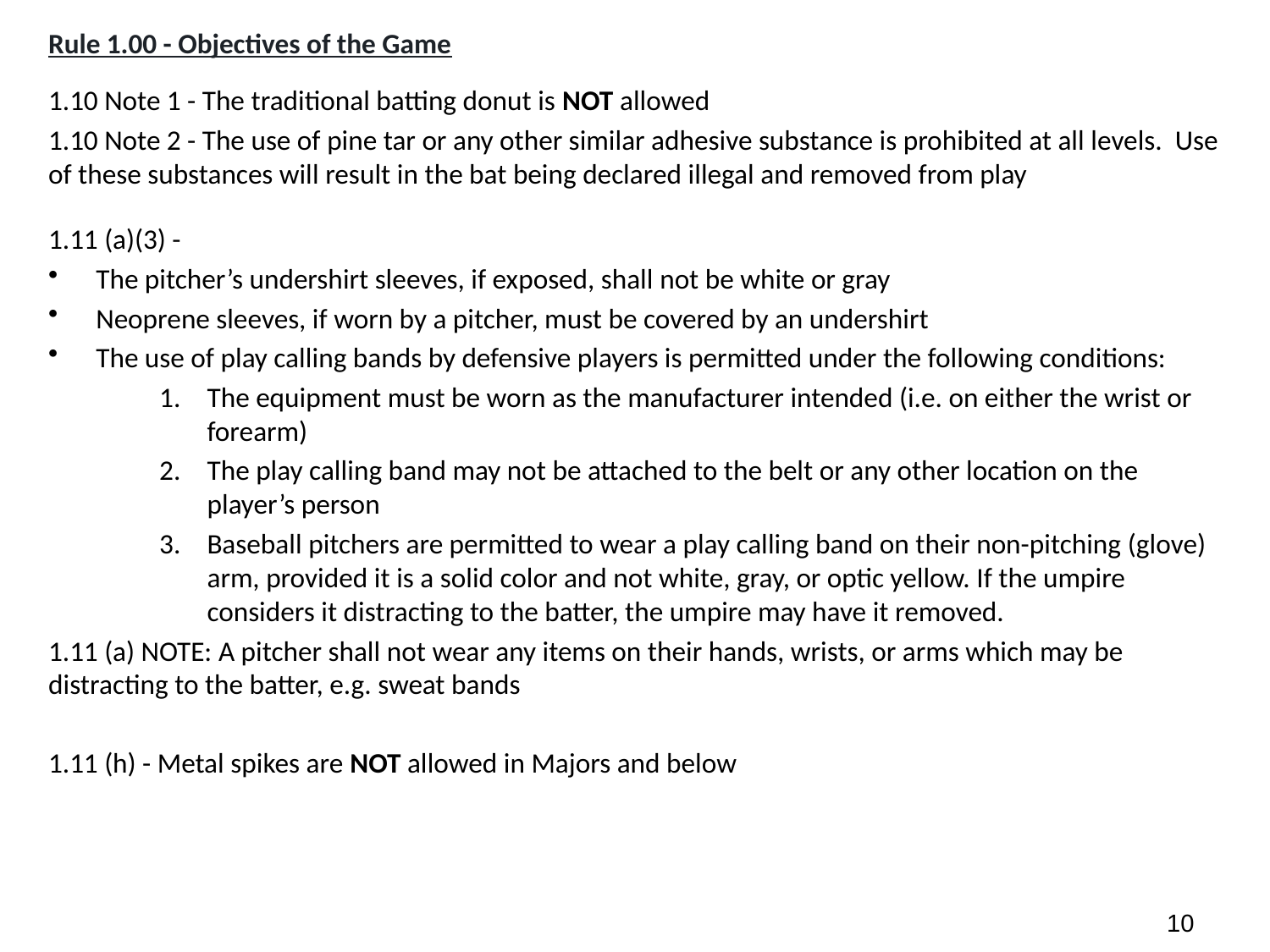

Rule 1.00 - Objectives of the Game

1.10 Note 1 - The traditional batting donut is NOT allowed
1.10 Note 2 - The use of pine tar or any other similar adhesive substance is prohibited at all levels.  Use of these substances will result in the bat being declared illegal and removed from play

1.11 (a)(3) -
The pitcher’s undershirt sleeves, if exposed, shall not be white or gray
Neoprene sleeves, if worn by a pitcher, must be covered by an undershirt
The use of play calling bands by defensive players is permitted under the following conditions:
The equipment must be worn as the manufacturer intended (i.e. on either the wrist or forearm)
The play calling band may not be attached to the belt or any other location on the player’s person
Baseball pitchers are permitted to wear a play calling band on their non-pitching (glove) arm, provided it is a solid color and not white, gray, or optic yellow. If the umpire considers it distracting to the batter, the umpire may have it removed.
1.11 (a) NOTE: A pitcher shall not wear any items on their hands, wrists, or arms which may be distracting to the batter, e.g. sweat bands

1.11 (h) - Metal spikes are NOT allowed in Majors and below

10